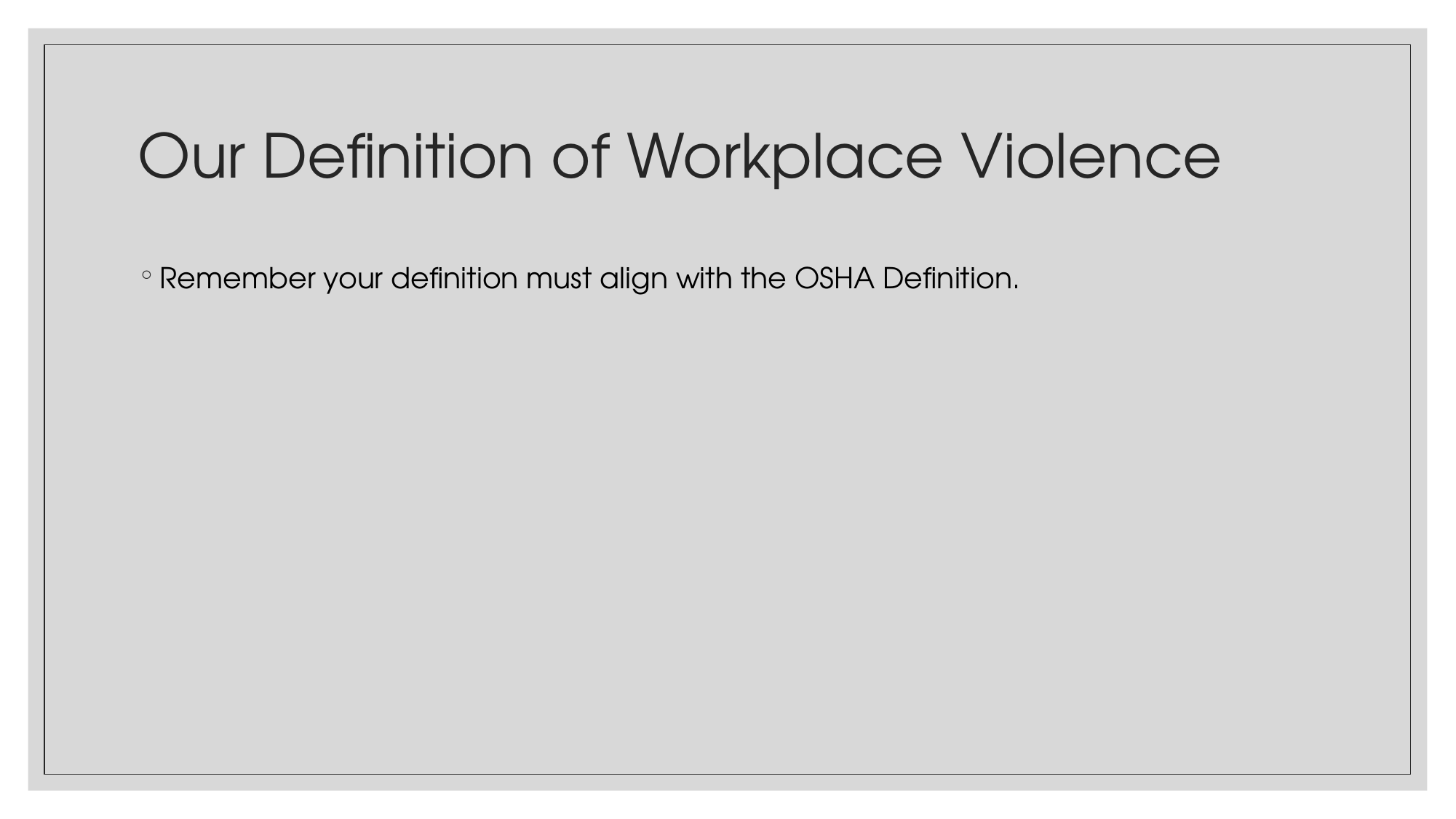

# Our Definition of Workplace Violence
Remember your definition must align with the OSHA Definition.